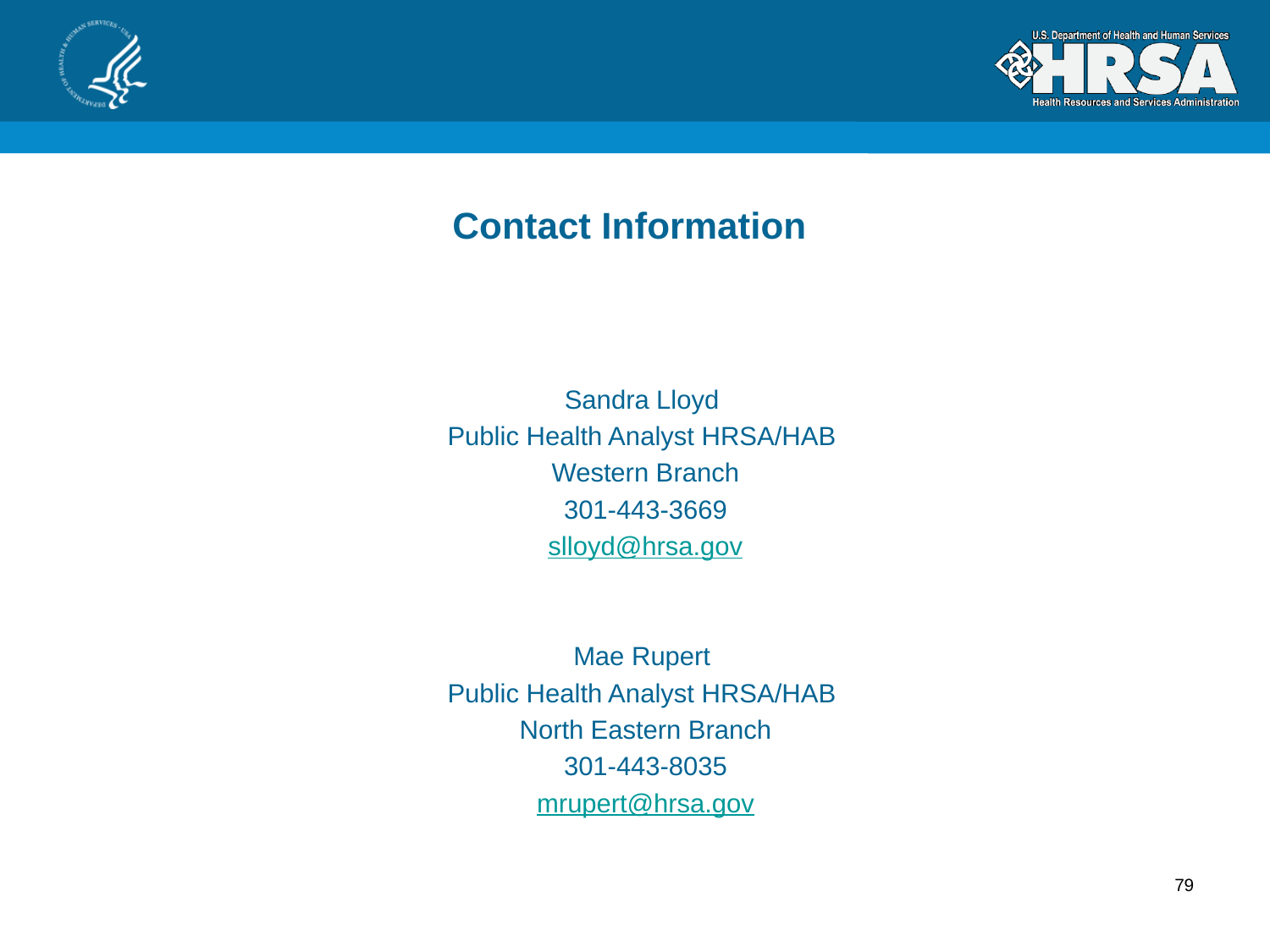

# Contact Information

Sandra Lloyd
Public Health Analyst HRSA/HAB
Western Branch
301-443-3669
slloyd@hrsa.gov

Mae Rupert
Public Health Analyst HRSA/HAB
North Eastern Branch
301-443-8035
mrupert@hrsa.gov

79